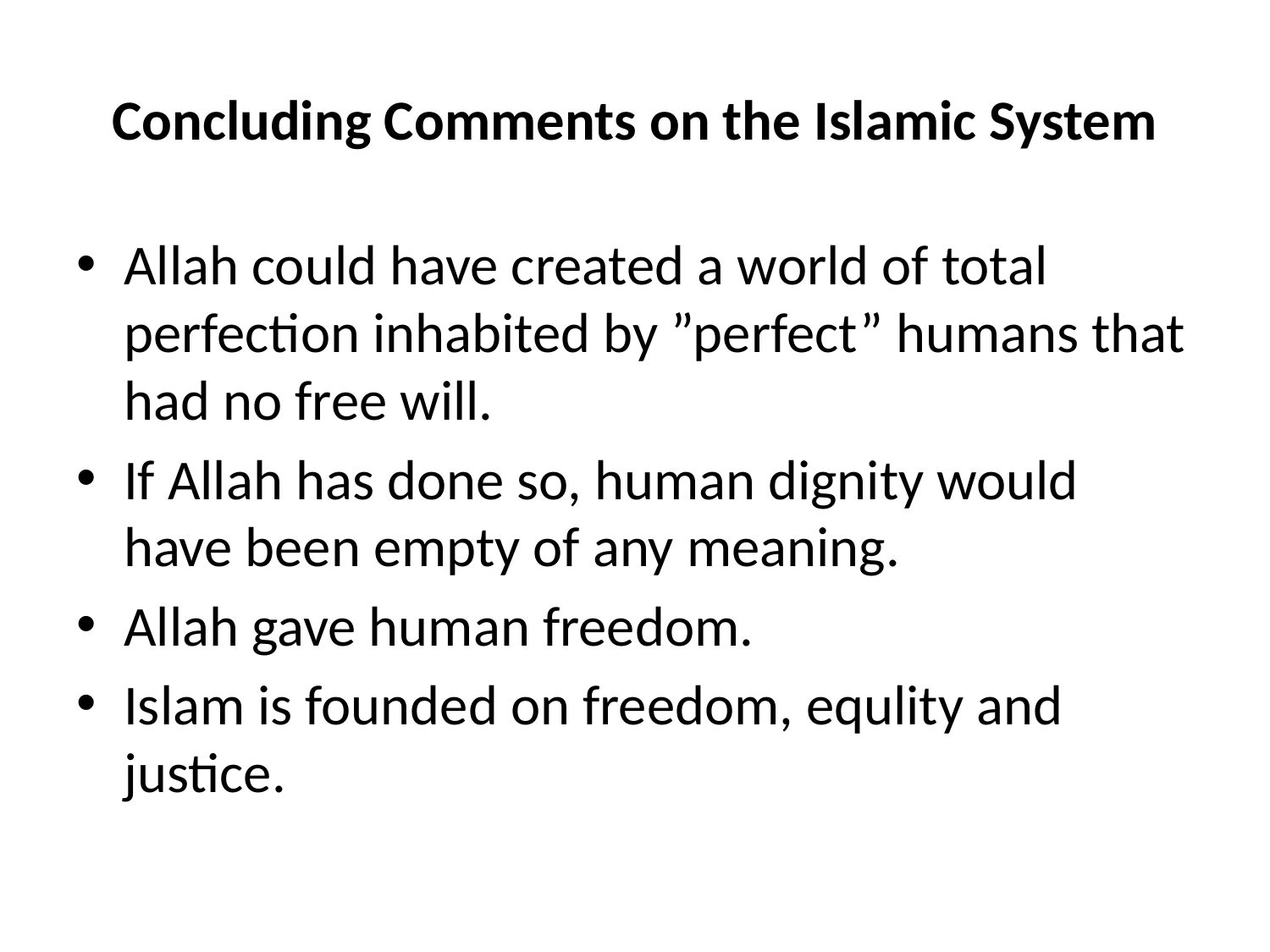

# Concluding Comments on the Islamic System
Allah could have created a world of total perfection inhabited by ”perfect” humans that had no free will.
If Allah has done so, human dignity would have been empty of any meaning.
Allah gave human freedom.
Islam is founded on freedom, equlity and justice.